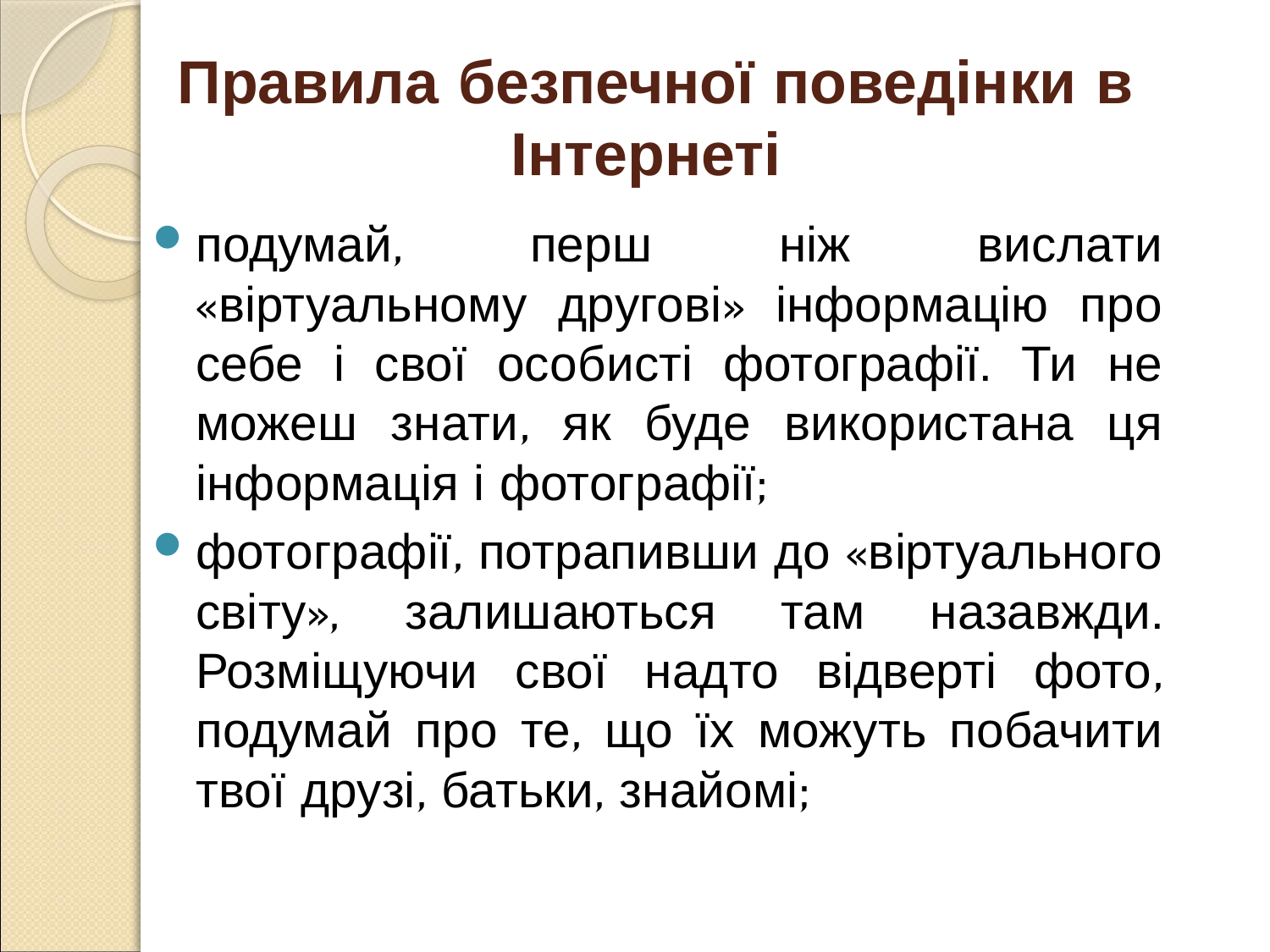

# Правила безпечної поведінки в Інтернеті
подумай, перш ніж вислати «віртуальному другові» інформацію про себе і свої особисті фотографії. Ти не можеш знати, як буде використана ця інформація і фотографії;
фотографії, потрапивши до «віртуального світу», залишаються там назавжди. Розміщуючи свої надто відверті фото, подумай про те, що їх можуть побачити твої друзі, батьки, знайомі;